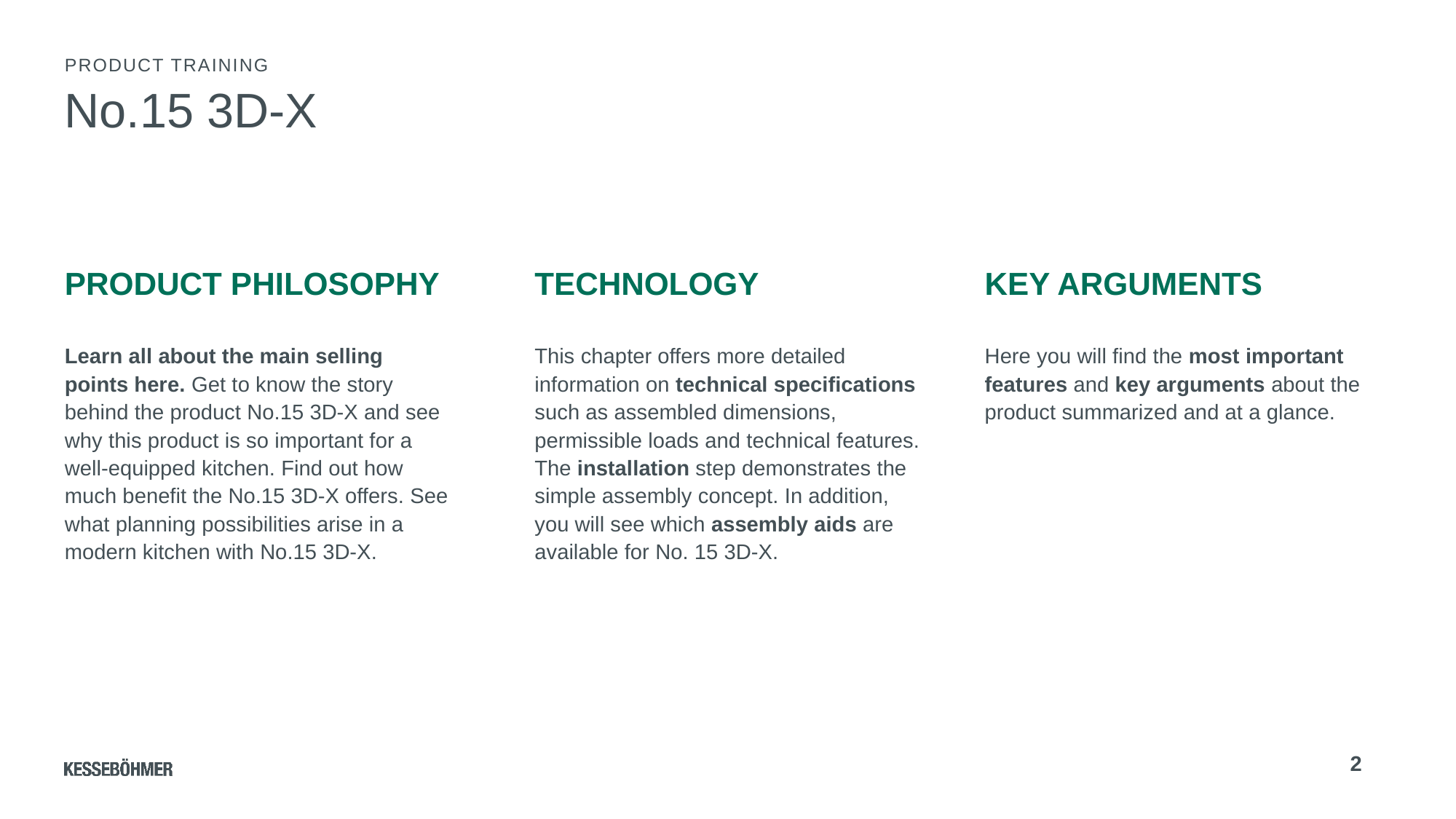

Product training
# No.15 3D-X
Product philosophy
Technology
Key arguments

Learn all about the main selling points here. Get to know the story behind the product No.15 3D-X and see why this product is so important for a well-equipped kitchen. Find out how much benefit the No.15 3D-X offers. See what planning possibilities arise in a modern kitchen with No.15 3D-X.
This chapter offers more detailed information on technical specifications such as assembled dimensions, permissible loads and technical features. The installation step demonstrates the simple assembly concept. In addition, you will see which assembly aids are available for No. 15 3D-X.
Here you will find the most important features and key arguments about the product summarized and at a glance.
2